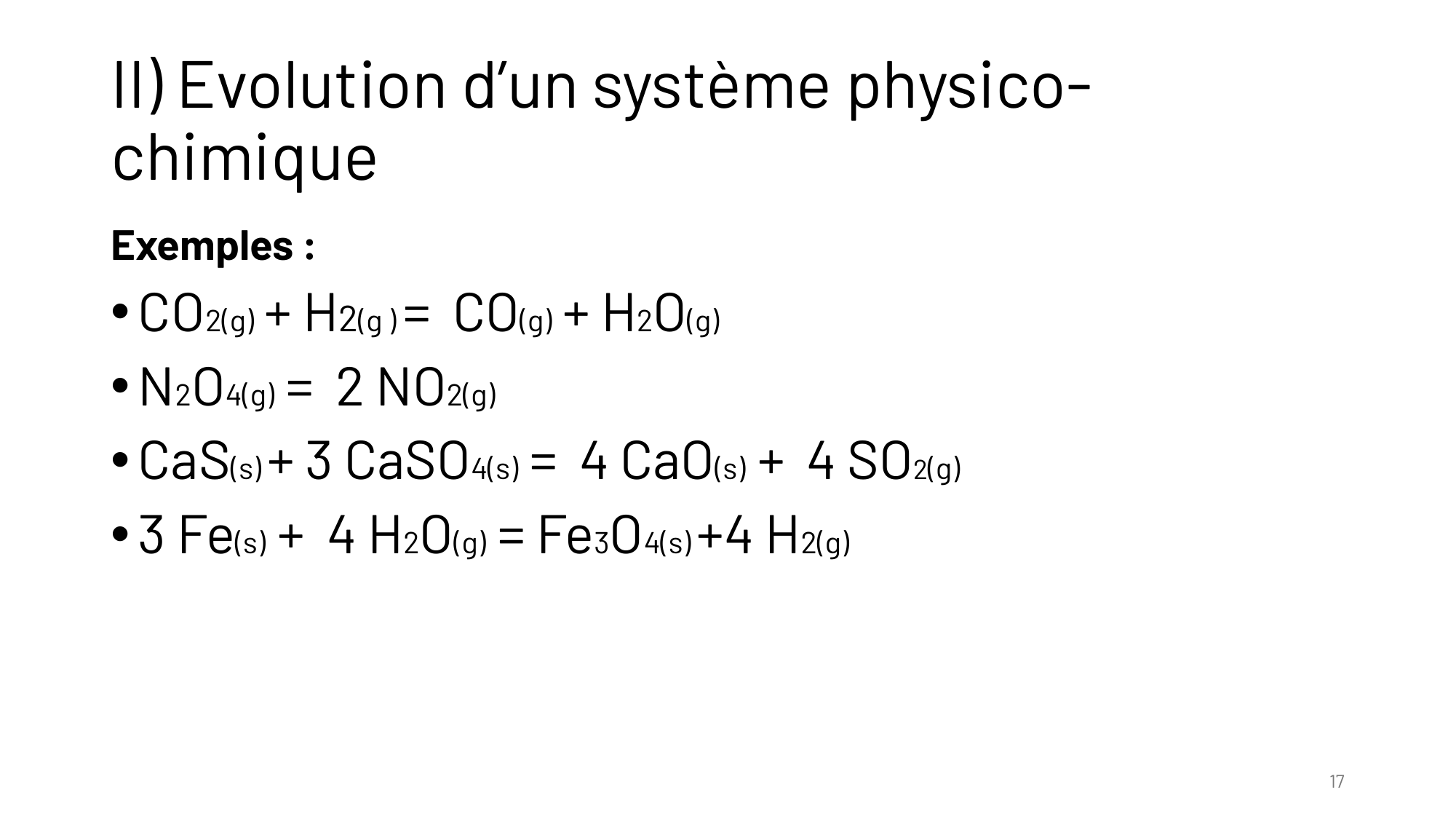

# II) Evolution d’un système physico-chimique
Exemples :
CO2(g) + H2(g ) =  CO(g) + H2O(g)
N2O4(g)  =  2 NO2(g)
CaS(s) + 3 CaSO4(s)  =  4 CaO(s)  +  4 SO2(g)
3 Fe(s)  +  4 H2O(g)  = Fe3O4(s) +4 H2(g)
17